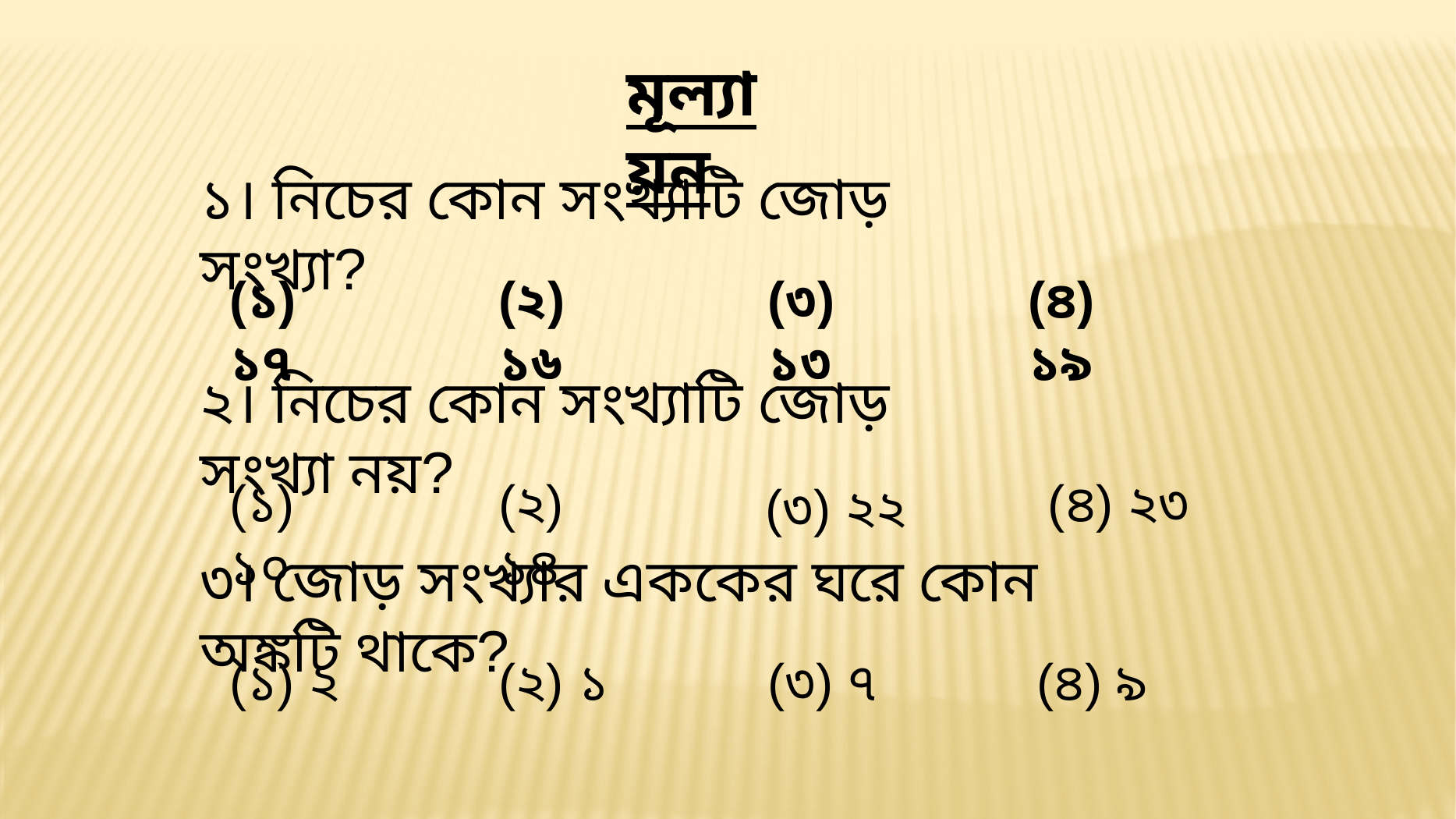

মূল্যায়ন
১। নিচের কোন সংখ্যাটি জোড় সংখ্যা?
(১) ১৭
(২) ১৬
(৩) ১৩
(৪) ১৯
২। নিচের কোন সংখ্যাটি জোড় সংখ্যা নয়?
(৪) ২৩
(১) ১০
(২) ১৪
(৩) ২২
৩। জোড় সংখ্যার এককের ঘরে কোন অঙ্কটি থাকে?
(১) ২
(২) ১
(৩) ৭
(৪) ৯